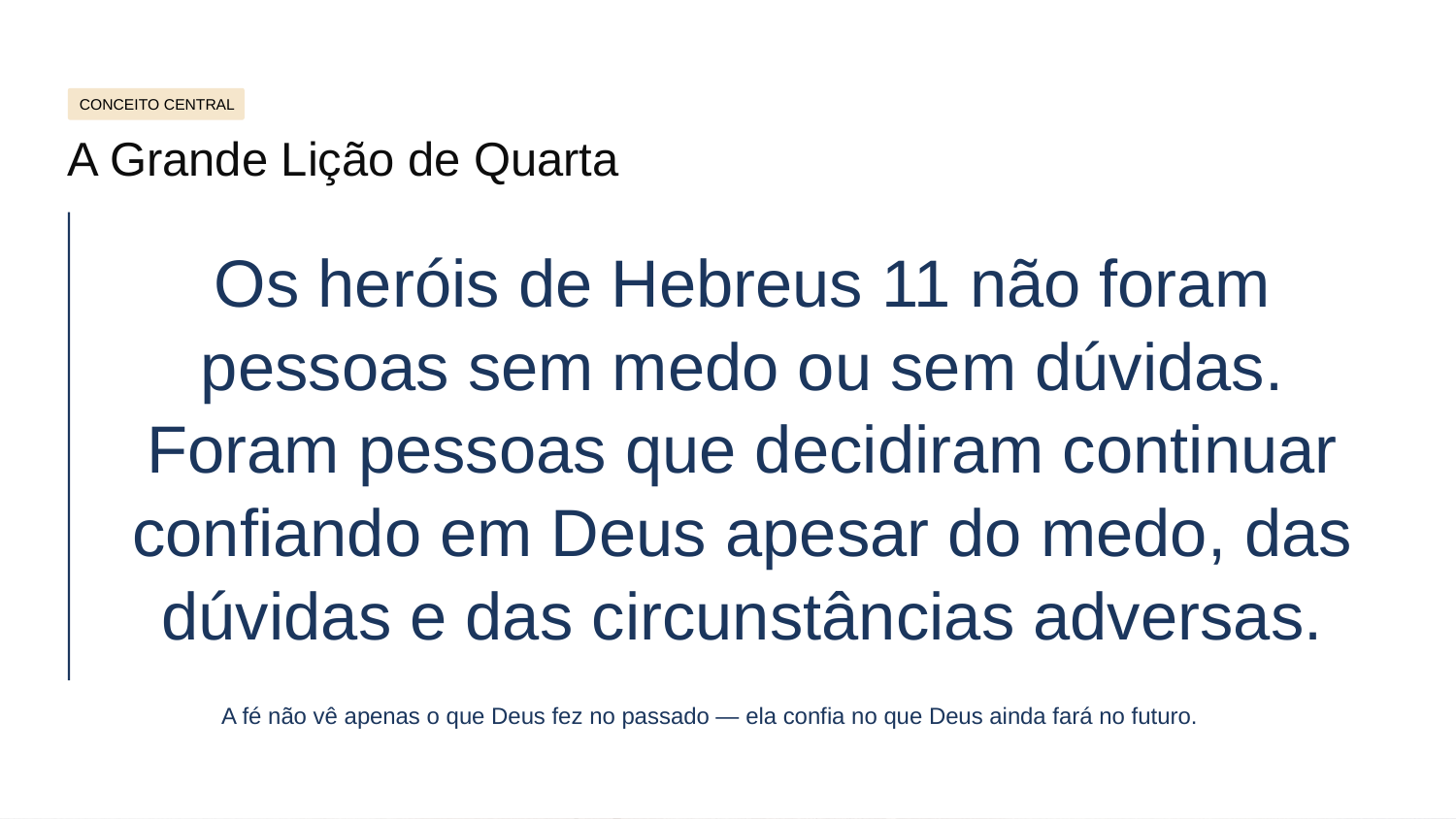

CONCEITO CENTRAL
A Grande Lição de Quarta

Os heróis de Hebreus 11 não foram pessoas sem medo ou sem dúvidas. Foram pessoas que decidiram continuar confiando em Deus apesar do medo, das dúvidas e das circunstâncias adversas.
A fé não vê apenas o que Deus fez no passado — ela confia no que Deus ainda fará no futuro.